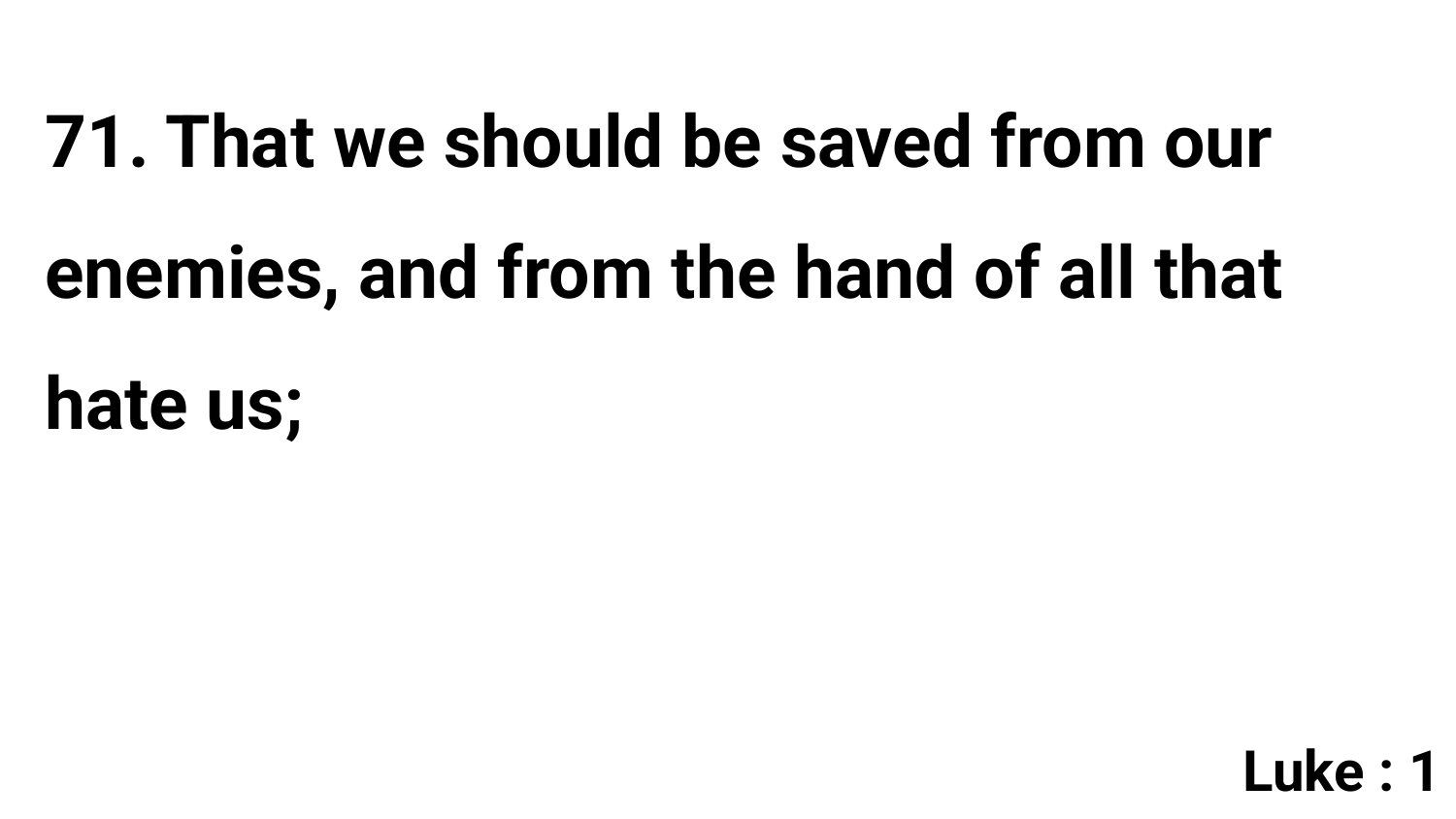

71. That we should be saved from our enemies, and from the hand of all that hate us;
Luke : 1